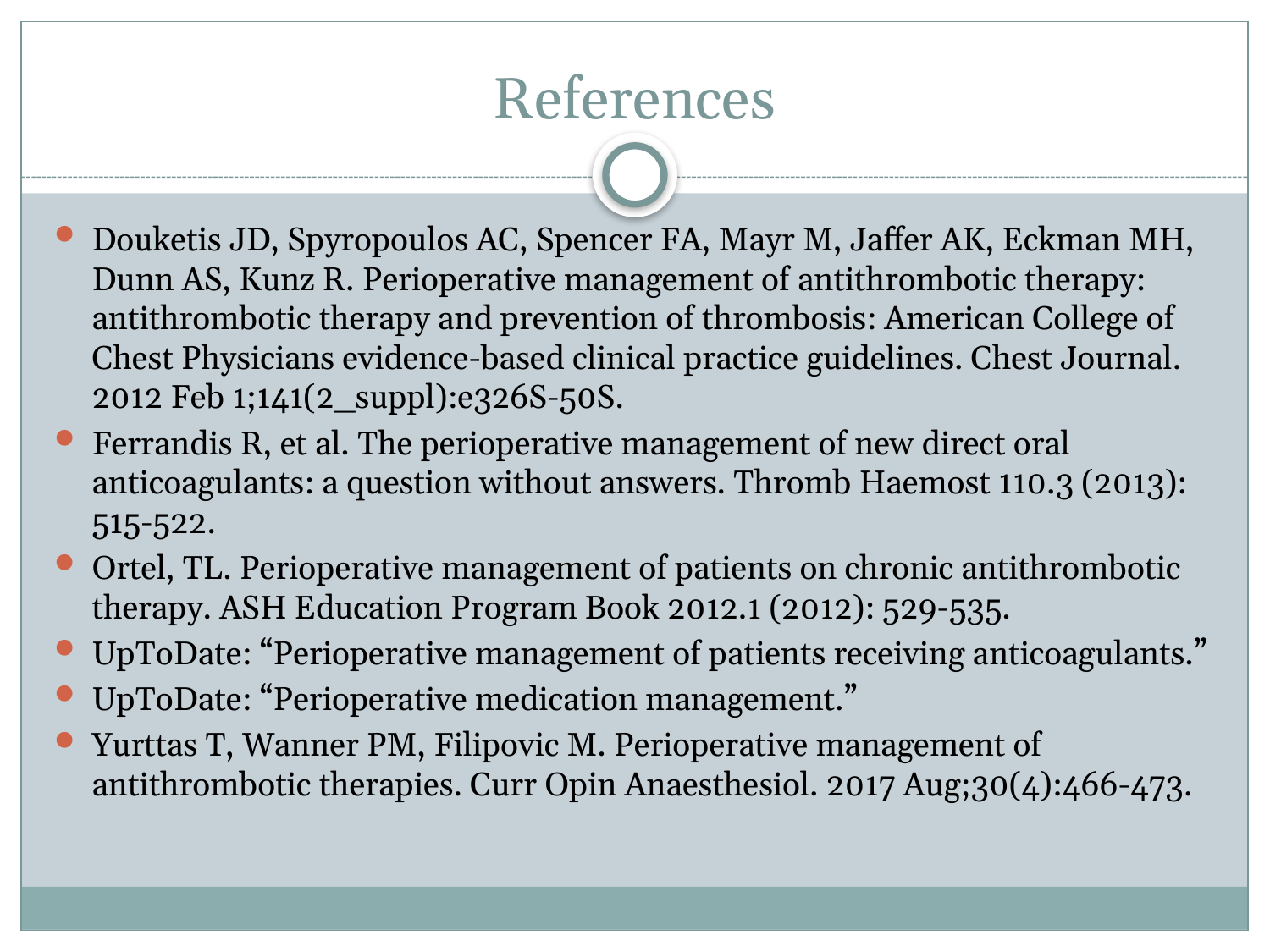

# References
Douketis JD, Spyropoulos AC, Spencer FA, Mayr M, Jaffer AK, Eckman MH, Dunn AS, Kunz R. Perioperative management of antithrombotic therapy: antithrombotic therapy and prevention of thrombosis: American College of Chest Physicians evidence-based clinical practice guidelines. Chest Journal. 2012 Feb 1;141(2_suppl):e326S-50S.
Ferrandis R, et al. The perioperative management of new direct oral anticoagulants: a question without answers. Thromb Haemost 110.3 (2013): 515-522.
Ortel, TL. Perioperative management of patients on chronic antithrombotic therapy. ASH Education Program Book 2012.1 (2012): 529-535.
UpToDate: “Perioperative management of patients receiving anticoagulants.”
UpToDate: “Perioperative medication management.”
Yurttas T, Wanner PM, Filipovic M. Perioperative management of antithrombotic therapies. Curr Opin Anaesthesiol. 2017 Aug;30(4):466-473.